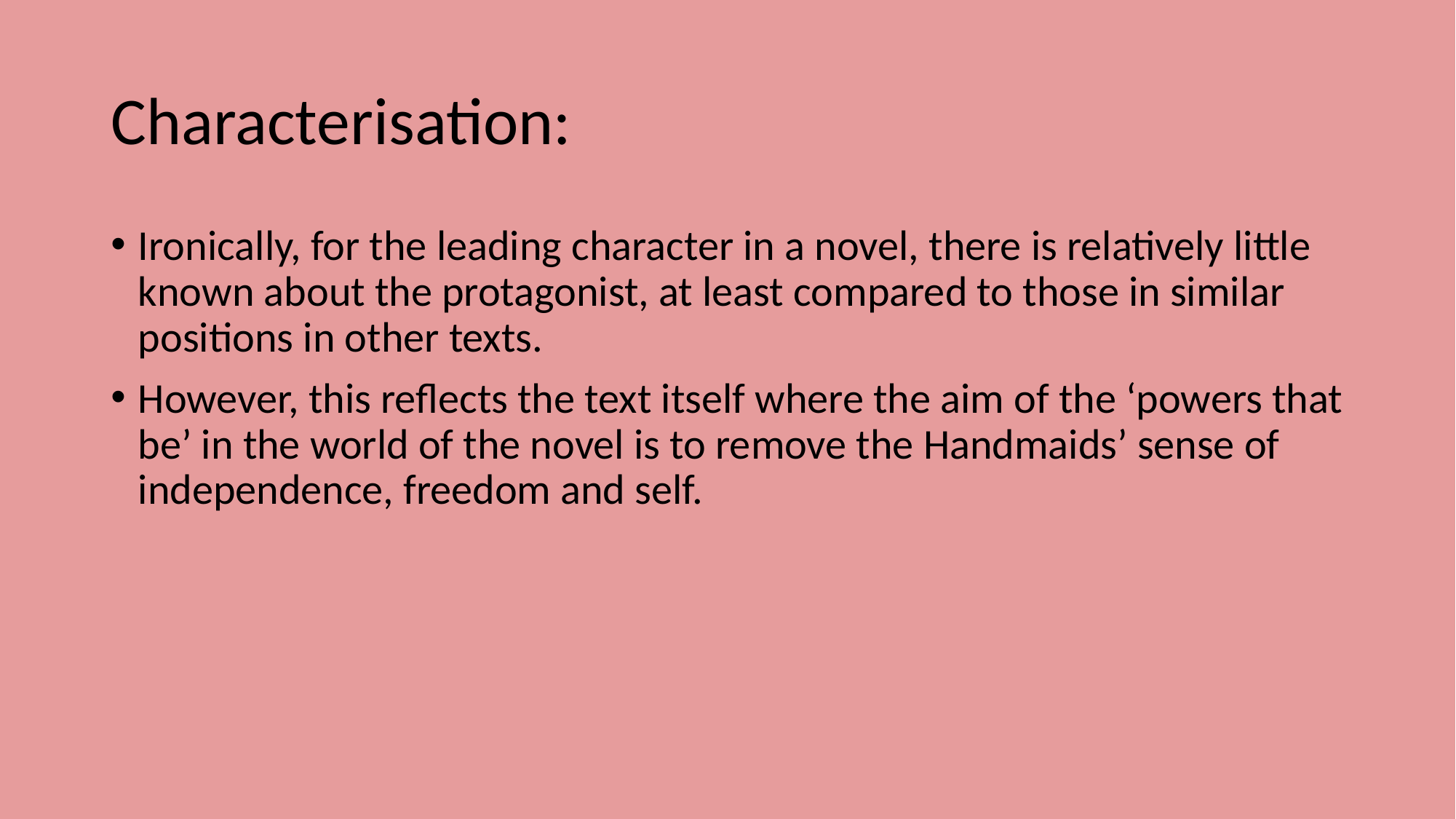

# Characterisation:
Ironically, for the leading character in a novel, there is relatively little known about the protagonist, at least compared to those in similar positions in other texts.
However, this reflects the text itself where the aim of the ‘powers that be’ in the world of the novel is to remove the Handmaids’ sense of independence, freedom and self.